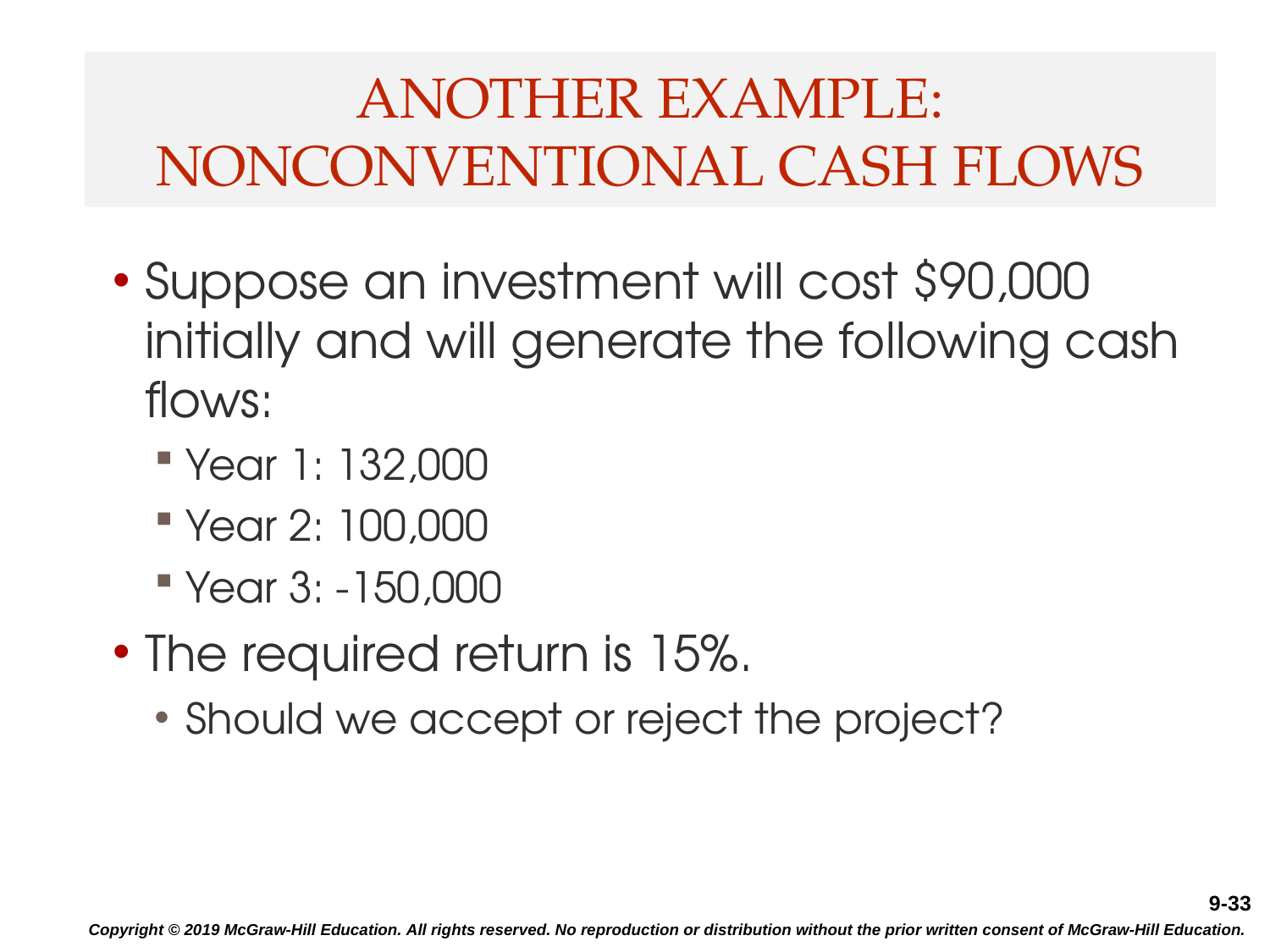

# Another Example: Nonconventional Cash Flows
Suppose an investment will cost $90,000 initially and will generate the following cash flows:
Year 1: 132,000
Year 2: 100,000
Year 3: -150,000
The required return is 15%.
Should we accept or reject the project?
Copyright © 2019 McGraw-Hill Education. All rights reserved. No reproduction or distribution without the prior written consent of McGraw-Hill Education.